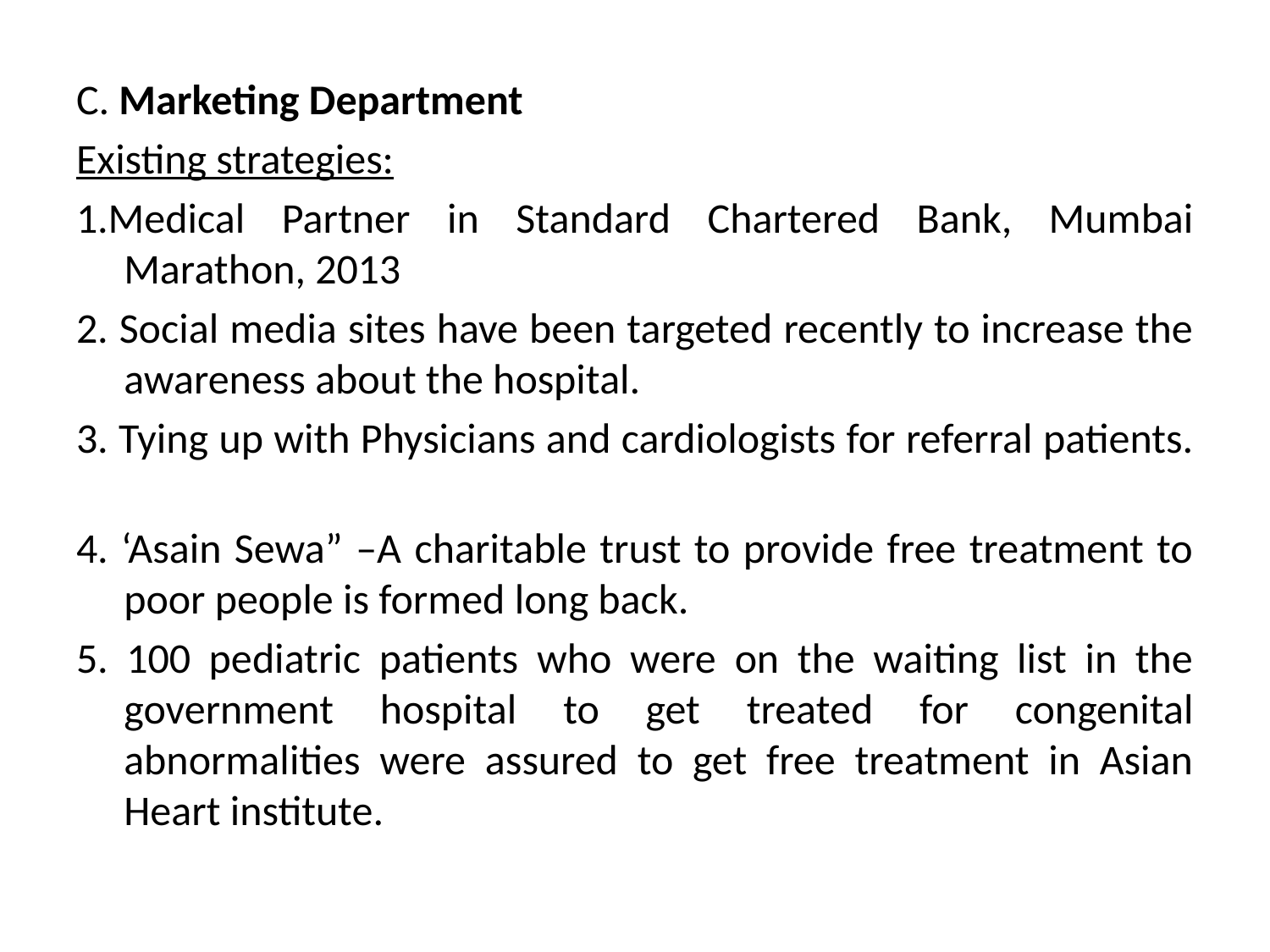

C. Marketing Department
Existing strategies:
1.Medical Partner in Standard Chartered Bank, Mumbai Marathon, 2013
2. Social media sites have been targeted recently to increase the awareness about the hospital.
3. Tying up with Physicians and cardiologists for referral patients.
4. ‘Asain Sewa” –A charitable trust to provide free treatment to poor people is formed long back.
5. 100 pediatric patients who were on the waiting list in the government hospital to get treated for congenital abnormalities were assured to get free treatment in Asian Heart institute.